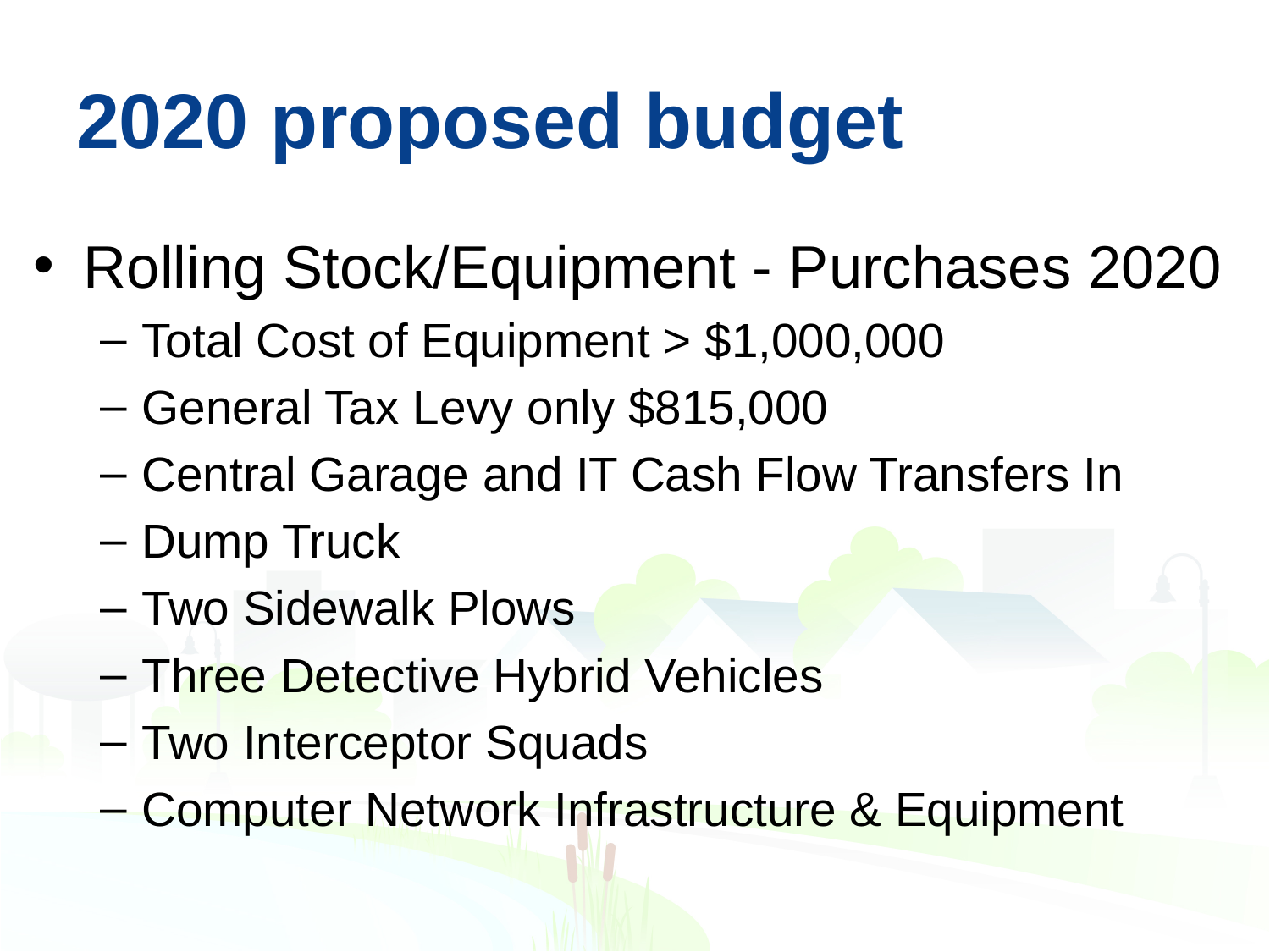

# 2020 proposed budget
Rolling Stock/Equipment - Purchases 2020
Total Cost of Equipment > $1,000,000
General Tax Levy only $815,000
Central Garage and IT Cash Flow Transfers In
Dump Truck
Two Sidewalk Plows
Three Detective Hybrid Vehicles
Two Interceptor Squads
Computer Network Infrastructure & Equipment